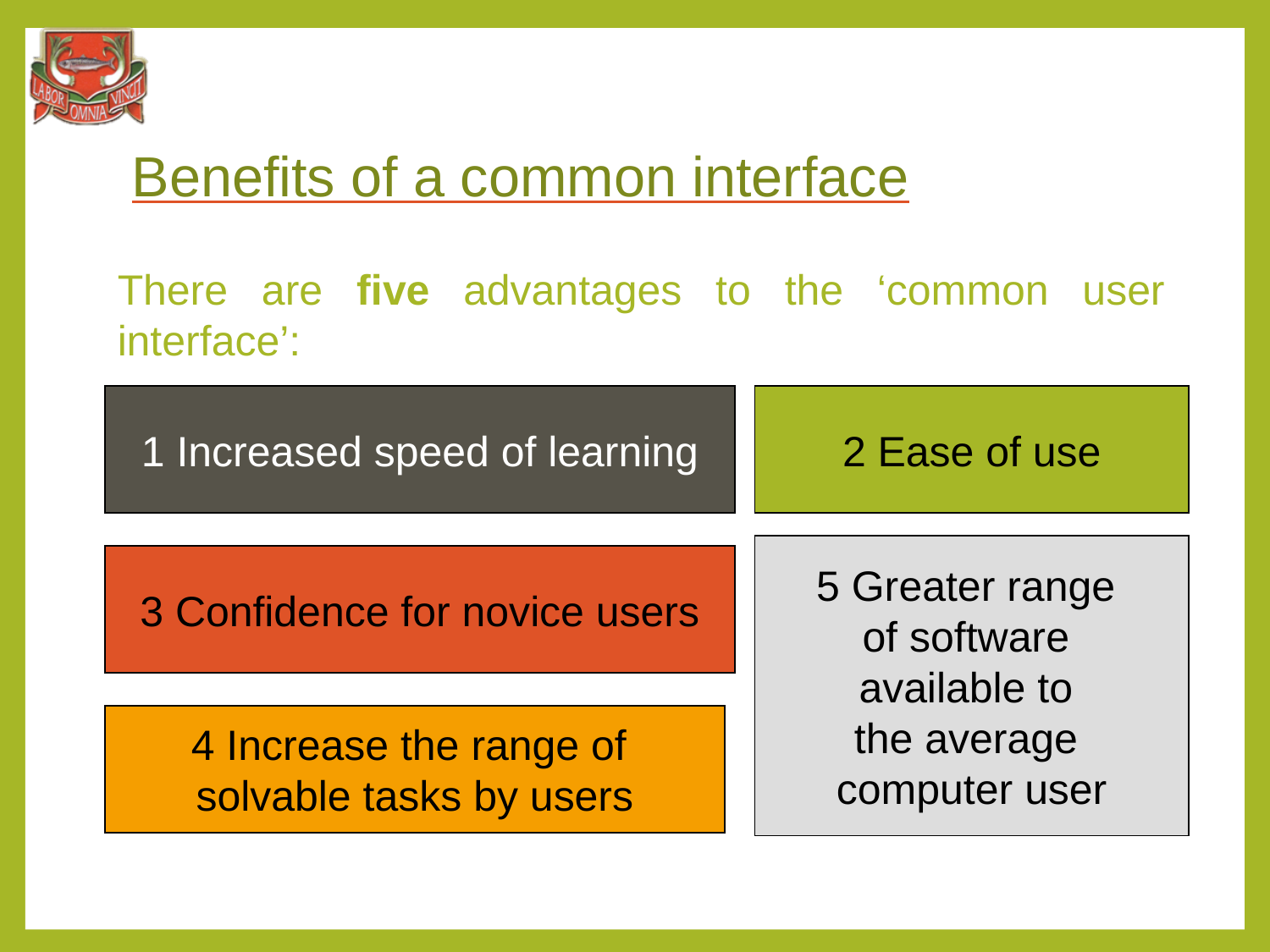

# Benefits of a common interface
There are five advantages to the ‘common user interface’:
1 Increased speed of learning
2 Ease of use
5 Greater range
of software
available to
the average
computer user
3 Confidence for novice users
4 Increase the range of
solvable tasks by users